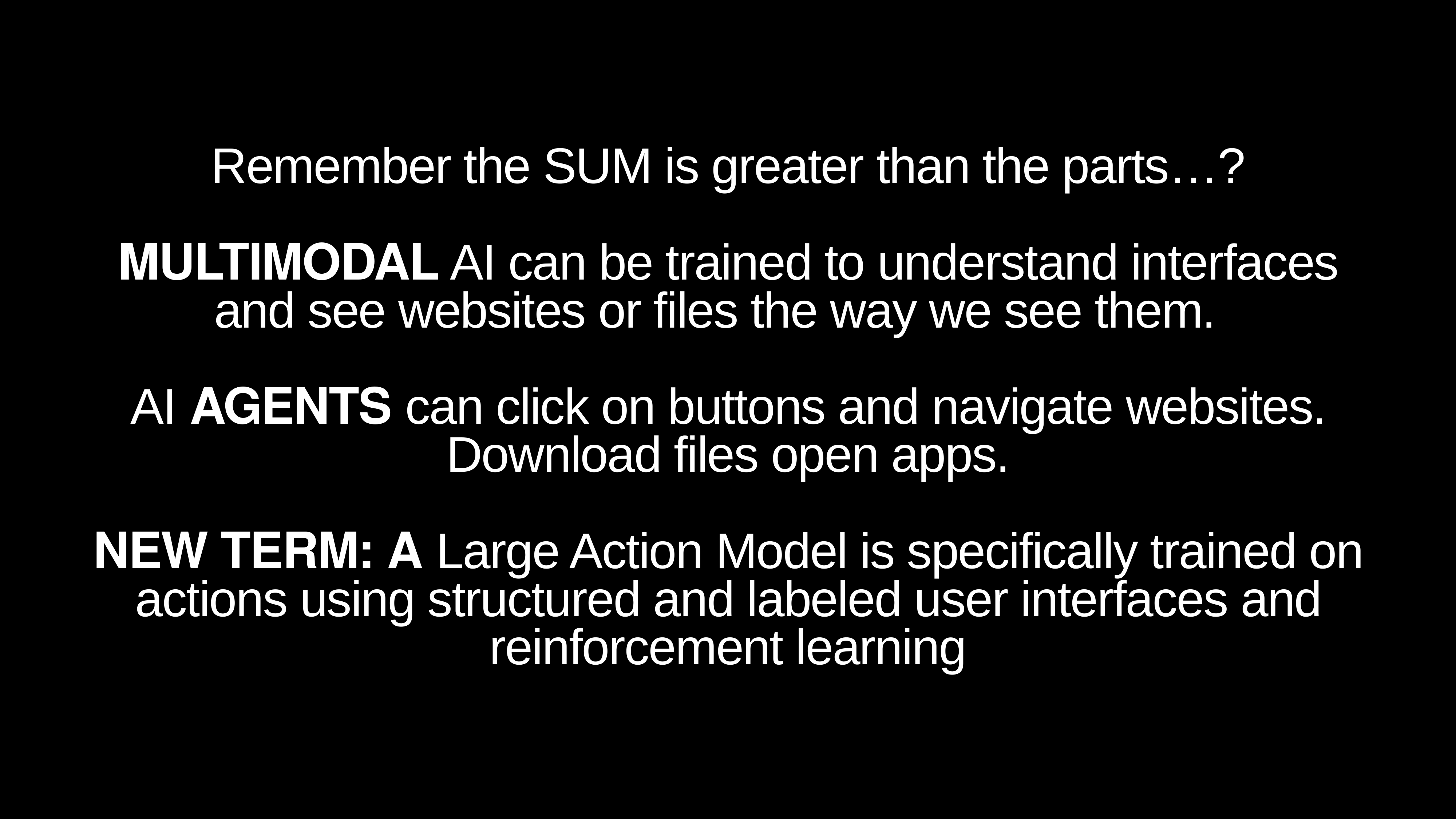

Remember the SUM is greater than the parts…?

MULTIMODAL AI can be trained to understand interfaces and see websites or files the way we see them.

AI AGENTS can click on buttons and navigate websites. Download files open apps.

NEW TERM: A Large Action Model is specifically trained on actions using structured and labeled user interfaces and reinforcement learning